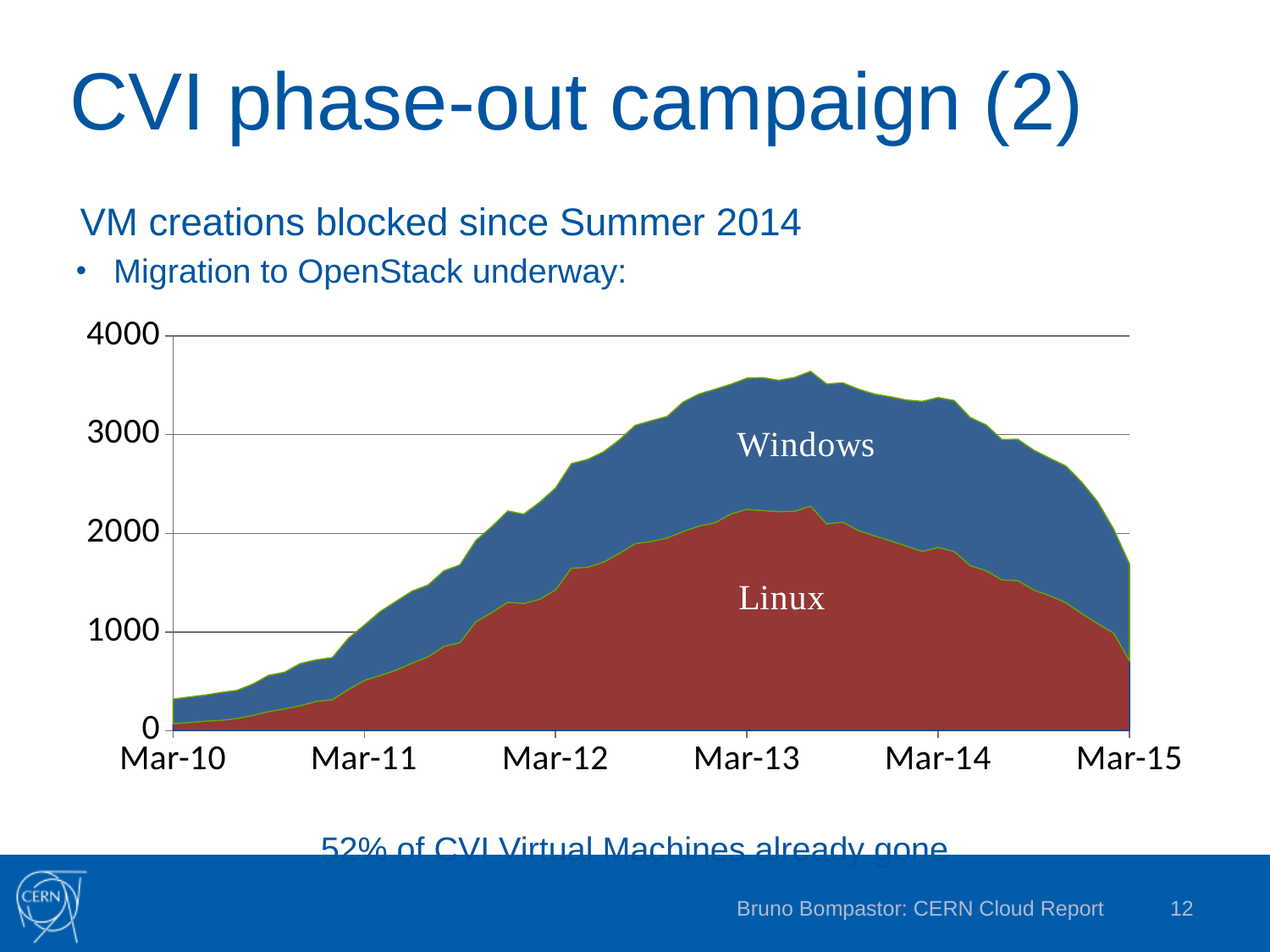

# CVI phase-out campaign (2)
VM creations blocked since Summer 2014
Migration to OpenStack underway:

52% of CVI Virtual Machines already gone

### Chart

| Category | Linux | Windows |
|---|---|---|
| 40238.0 | 70.0 | 249.0 |
| 40269.0 | 81.0 | 259.0 |
| 40299.0 | 95.0 | 265.0 |
| 40330.0 | 103.0 | 283.0 |
| 40360.0 | 122.0 | 285.0 |
| 40391.0 | 153.0 | 318.0 |
| 40422.0 | 192.0 | 368.0 |
| 40452.0 | 220.0 | 372.0 |
| 40483.0 | 252.0 | 429.0 |
| 40513.0 | 296.0 | 421.0 |
| 40544.0 | 314.0 | 426.0 |
| 40575.0 | 416.0 | 519.0 |
| 40603.0 | 508.0 | 561.0 |
| 40634.0 | 559.0 | 648.0 |
| 40664.0 | 612.0 | 699.0 |
| 40695.0 | 683.0 | 731.0 |
| 40725.0 | 748.0 | 727.0 |
| 40756.0 | 853.0 | 767.0 |
| 40787.0 | 890.0 | 789.0 |
| 40817.0 | 1103.0 | 825.0 |
| 40848.0 | 1196.0 | 872.0 |
| 40878.0 | 1300.0 | 926.0 |
| 40909.0 | 1288.0 | 906.0 |
| 40940.0 | 1330.0 | 985.0 |
| 40969.0 | 1426.0 | 1033.0 |
| 41000.0 | 1646.0 | 1061.0 |
| 41030.0 | 1655.0 | 1093.0 |
| 41061.0 | 1706.0 | 1119.0 |
| 41091.0 | 1796.0 | 1152.0 |
| 41122.0 | 1894.0 | 1200.0 |
| 41153.0 | 1917.0 | 1224.0 |
| 41183.0 | 1952.0 | 1232.0 |
| 41214.0 | 2018.0 | 1312.0 |
| 41244.0 | 2073.0 | 1339.0 |
| 41275.0 | 2106.0 | 1354.0 |
| 41306.0 | 2195.0 | 1316.0 |
| 41334.0 | 2242.0 | 1330.0 |
| 41365.0 | 2230.0 | 1348.0 |
| 41395.0 | 2220.0 | 1330.0 |
| 41426.0 | 2223.0 | 1357.0 |
| 41456.0 | 2275.0 | 1366.0 |
| 41487.0 | 2094.0 | 1419.0 |
| 41518.0 | 2113.0 | 1412.0 |
| 41548.0 | 2028.0 | 1433.0 |
| 41579.0 | 1974.0 | 1437.0 |
| 41609.0 | 1924.0 | 1460.0 |
| 41640.0 | 1870.0 | 1481.0 |
| 41671.0 | 1816.0 | 1521.0 |
| 41699.0 | 1856.0 | 1520.0 |
| 41730.0 | 1815.0 | 1531.0 |
| 41760.0 | 1672.0 | 1502.0 |
| 41791.0 | 1621.0 | 1478.0 |
| 41821.0 | 1527.0 | 1423.0 |
| 41852.0 | 1520.0 | 1433.0 |
| 41883.0 | 1424.0 | 1418.0 |
| 41913.0 | 1367.0 | 1394.0 |
| 41944.0 | 1297.0 | 1386.0 |
| 41974.0 | 1186.0 | 1333.0 |
| 42005.0 | 1084.0 | 1236.0 |
| 42036.0 | 989.0 | 1055.0 |
| 42064.0 | 705.0 | 983.0 |
Bruno Bompastor: CERN Cloud Report
12